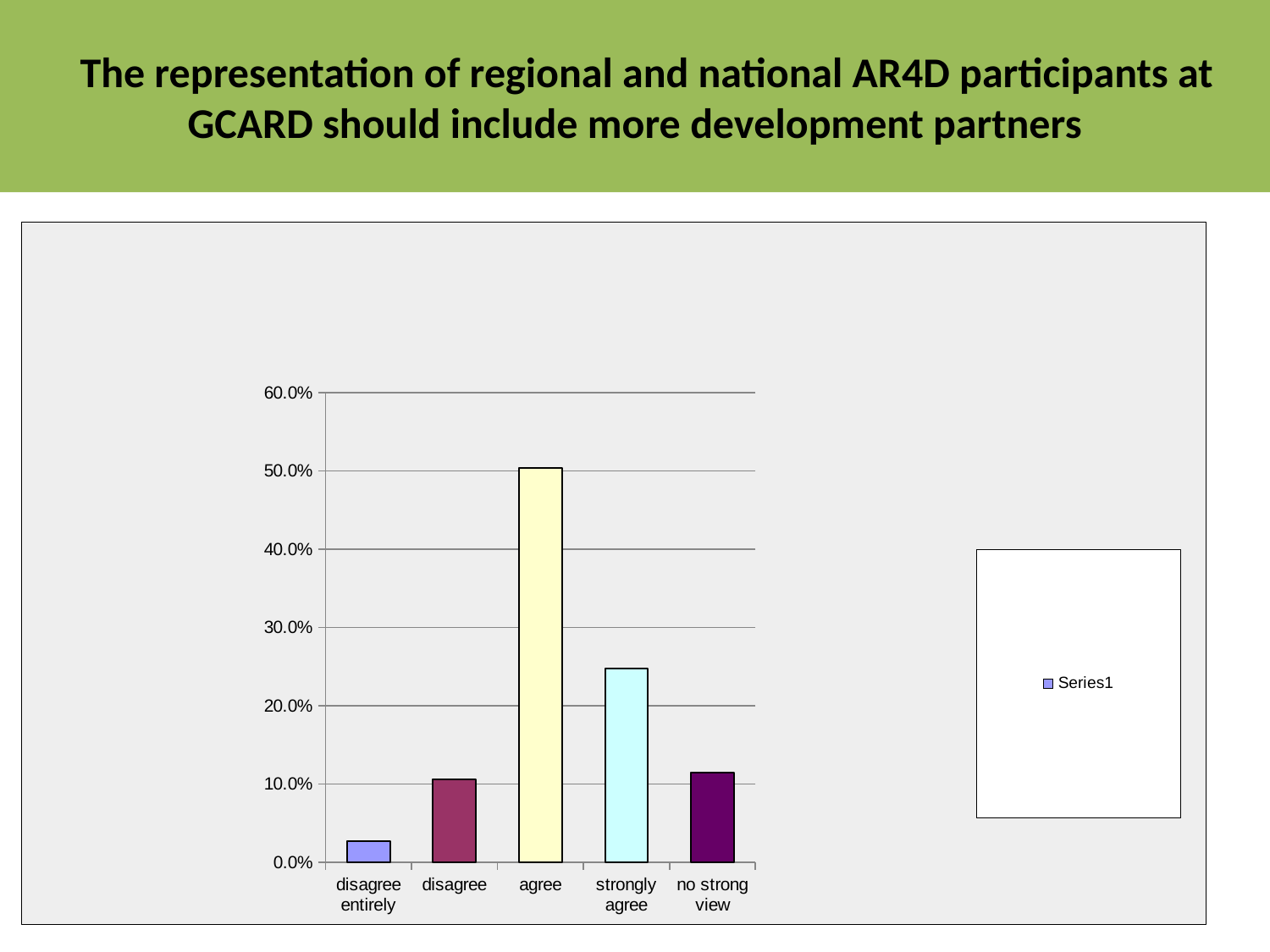

# The representation of regional and national AR4D participants at GCARD should include more development partners

### Chart

| Category |  |
|---|---|
| disagree entirely | 0.027 |
| disagree | 0.106 |
| agree | 0.504 |
| strongly agree | 0.248 |
| no strong view | 0.115 |